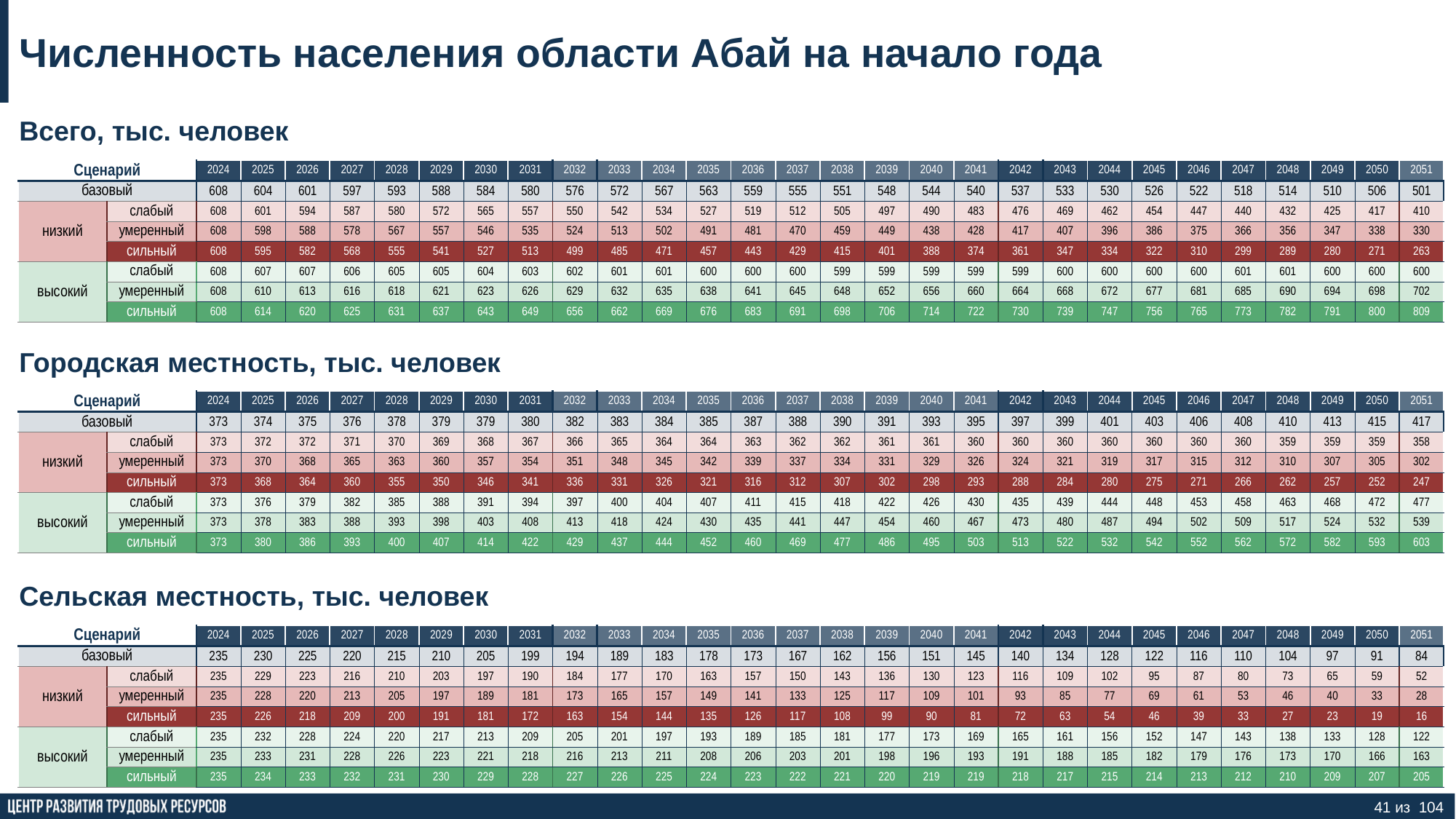

Численность населения области Абай на начало года
Всего, тыс. человек
| Сценарий |  | 2024 | 2025 | 2026 | 2027 | 2028 | 2029 | 2030 | 2031 | 2032 | 2033 | 2034 | 2035 | 2036 | 2037 | 2038 | 2039 | 2040 | 2041 | 2042 | 2043 | 2044 | 2045 | 2046 | 2047 | 2048 | 2049 | 2050 | 2051 |
| --- | --- | --- | --- | --- | --- | --- | --- | --- | --- | --- | --- | --- | --- | --- | --- | --- | --- | --- | --- | --- | --- | --- | --- | --- | --- | --- | --- | --- | --- |
| базовый |  | 608 | 604 | 601 | 597 | 593 | 588 | 584 | 580 | 576 | 572 | 567 | 563 | 559 | 555 | 551 | 548 | 544 | 540 | 537 | 533 | 530 | 526 | 522 | 518 | 514 | 510 | 506 | 501 |
| низкий | слабый | 608 | 601 | 594 | 587 | 580 | 572 | 565 | 557 | 550 | 542 | 534 | 527 | 519 | 512 | 505 | 497 | 490 | 483 | 476 | 469 | 462 | 454 | 447 | 440 | 432 | 425 | 417 | 410 |
|  | умеренный | 608 | 598 | 588 | 578 | 567 | 557 | 546 | 535 | 524 | 513 | 502 | 491 | 481 | 470 | 459 | 449 | 438 | 428 | 417 | 407 | 396 | 386 | 375 | 366 | 356 | 347 | 338 | 330 |
|  | сильный | 608 | 595 | 582 | 568 | 555 | 541 | 527 | 513 | 499 | 485 | 471 | 457 | 443 | 429 | 415 | 401 | 388 | 374 | 361 | 347 | 334 | 322 | 310 | 299 | 289 | 280 | 271 | 263 |
| высокий | слабый | 608 | 607 | 607 | 606 | 605 | 605 | 604 | 603 | 602 | 601 | 601 | 600 | 600 | 600 | 599 | 599 | 599 | 599 | 599 | 600 | 600 | 600 | 600 | 601 | 601 | 600 | 600 | 600 |
|  | умеренный | 608 | 610 | 613 | 616 | 618 | 621 | 623 | 626 | 629 | 632 | 635 | 638 | 641 | 645 | 648 | 652 | 656 | 660 | 664 | 668 | 672 | 677 | 681 | 685 | 690 | 694 | 698 | 702 |
|  | сильный | 608 | 614 | 620 | 625 | 631 | 637 | 643 | 649 | 656 | 662 | 669 | 676 | 683 | 691 | 698 | 706 | 714 | 722 | 730 | 739 | 747 | 756 | 765 | 773 | 782 | 791 | 800 | 809 |
Городская местность, тыс. человек
| Сценарий |  | 2024 | 2025 | 2026 | 2027 | 2028 | 2029 | 2030 | 2031 | 2032 | 2033 | 2034 | 2035 | 2036 | 2037 | 2038 | 2039 | 2040 | 2041 | 2042 | 2043 | 2044 | 2045 | 2046 | 2047 | 2048 | 2049 | 2050 | 2051 |
| --- | --- | --- | --- | --- | --- | --- | --- | --- | --- | --- | --- | --- | --- | --- | --- | --- | --- | --- | --- | --- | --- | --- | --- | --- | --- | --- | --- | --- | --- |
| базовый |  | 373 | 374 | 375 | 376 | 378 | 379 | 379 | 380 | 382 | 383 | 384 | 385 | 387 | 388 | 390 | 391 | 393 | 395 | 397 | 399 | 401 | 403 | 406 | 408 | 410 | 413 | 415 | 417 |
| низкий | слабый | 373 | 372 | 372 | 371 | 370 | 369 | 368 | 367 | 366 | 365 | 364 | 364 | 363 | 362 | 362 | 361 | 361 | 360 | 360 | 360 | 360 | 360 | 360 | 360 | 359 | 359 | 359 | 358 |
|  | умеренный | 373 | 370 | 368 | 365 | 363 | 360 | 357 | 354 | 351 | 348 | 345 | 342 | 339 | 337 | 334 | 331 | 329 | 326 | 324 | 321 | 319 | 317 | 315 | 312 | 310 | 307 | 305 | 302 |
|  | сильный | 373 | 368 | 364 | 360 | 355 | 350 | 346 | 341 | 336 | 331 | 326 | 321 | 316 | 312 | 307 | 302 | 298 | 293 | 288 | 284 | 280 | 275 | 271 | 266 | 262 | 257 | 252 | 247 |
| высокий | слабый | 373 | 376 | 379 | 382 | 385 | 388 | 391 | 394 | 397 | 400 | 404 | 407 | 411 | 415 | 418 | 422 | 426 | 430 | 435 | 439 | 444 | 448 | 453 | 458 | 463 | 468 | 472 | 477 |
|  | умеренный | 373 | 378 | 383 | 388 | 393 | 398 | 403 | 408 | 413 | 418 | 424 | 430 | 435 | 441 | 447 | 454 | 460 | 467 | 473 | 480 | 487 | 494 | 502 | 509 | 517 | 524 | 532 | 539 |
|  | сильный | 373 | 380 | 386 | 393 | 400 | 407 | 414 | 422 | 429 | 437 | 444 | 452 | 460 | 469 | 477 | 486 | 495 | 503 | 513 | 522 | 532 | 542 | 552 | 562 | 572 | 582 | 593 | 603 |
Сельская местность, тыс. человек
| Сценарий |  | 2024 | 2025 | 2026 | 2027 | 2028 | 2029 | 2030 | 2031 | 2032 | 2033 | 2034 | 2035 | 2036 | 2037 | 2038 | 2039 | 2040 | 2041 | 2042 | 2043 | 2044 | 2045 | 2046 | 2047 | 2048 | 2049 | 2050 | 2051 |
| --- | --- | --- | --- | --- | --- | --- | --- | --- | --- | --- | --- | --- | --- | --- | --- | --- | --- | --- | --- | --- | --- | --- | --- | --- | --- | --- | --- | --- | --- |
| базовый |  | 235 | 230 | 225 | 220 | 215 | 210 | 205 | 199 | 194 | 189 | 183 | 178 | 173 | 167 | 162 | 156 | 151 | 145 | 140 | 134 | 128 | 122 | 116 | 110 | 104 | 97 | 91 | 84 |
| низкий | слабый | 235 | 229 | 223 | 216 | 210 | 203 | 197 | 190 | 184 | 177 | 170 | 163 | 157 | 150 | 143 | 136 | 130 | 123 | 116 | 109 | 102 | 95 | 87 | 80 | 73 | 65 | 59 | 52 |
|  | умеренный | 235 | 228 | 220 | 213 | 205 | 197 | 189 | 181 | 173 | 165 | 157 | 149 | 141 | 133 | 125 | 117 | 109 | 101 | 93 | 85 | 77 | 69 | 61 | 53 | 46 | 40 | 33 | 28 |
|  | сильный | 235 | 226 | 218 | 209 | 200 | 191 | 181 | 172 | 163 | 154 | 144 | 135 | 126 | 117 | 108 | 99 | 90 | 81 | 72 | 63 | 54 | 46 | 39 | 33 | 27 | 23 | 19 | 16 |
| высокий | слабый | 235 | 232 | 228 | 224 | 220 | 217 | 213 | 209 | 205 | 201 | 197 | 193 | 189 | 185 | 181 | 177 | 173 | 169 | 165 | 161 | 156 | 152 | 147 | 143 | 138 | 133 | 128 | 122 |
|  | умеренный | 235 | 233 | 231 | 228 | 226 | 223 | 221 | 218 | 216 | 213 | 211 | 208 | 206 | 203 | 201 | 198 | 196 | 193 | 191 | 188 | 185 | 182 | 179 | 176 | 173 | 170 | 166 | 163 |
|  | сильный | 235 | 234 | 233 | 232 | 231 | 230 | 229 | 228 | 227 | 226 | 225 | 224 | 223 | 222 | 221 | 220 | 219 | 219 | 218 | 217 | 215 | 214 | 213 | 212 | 210 | 209 | 207 | 205 |
41 из  104